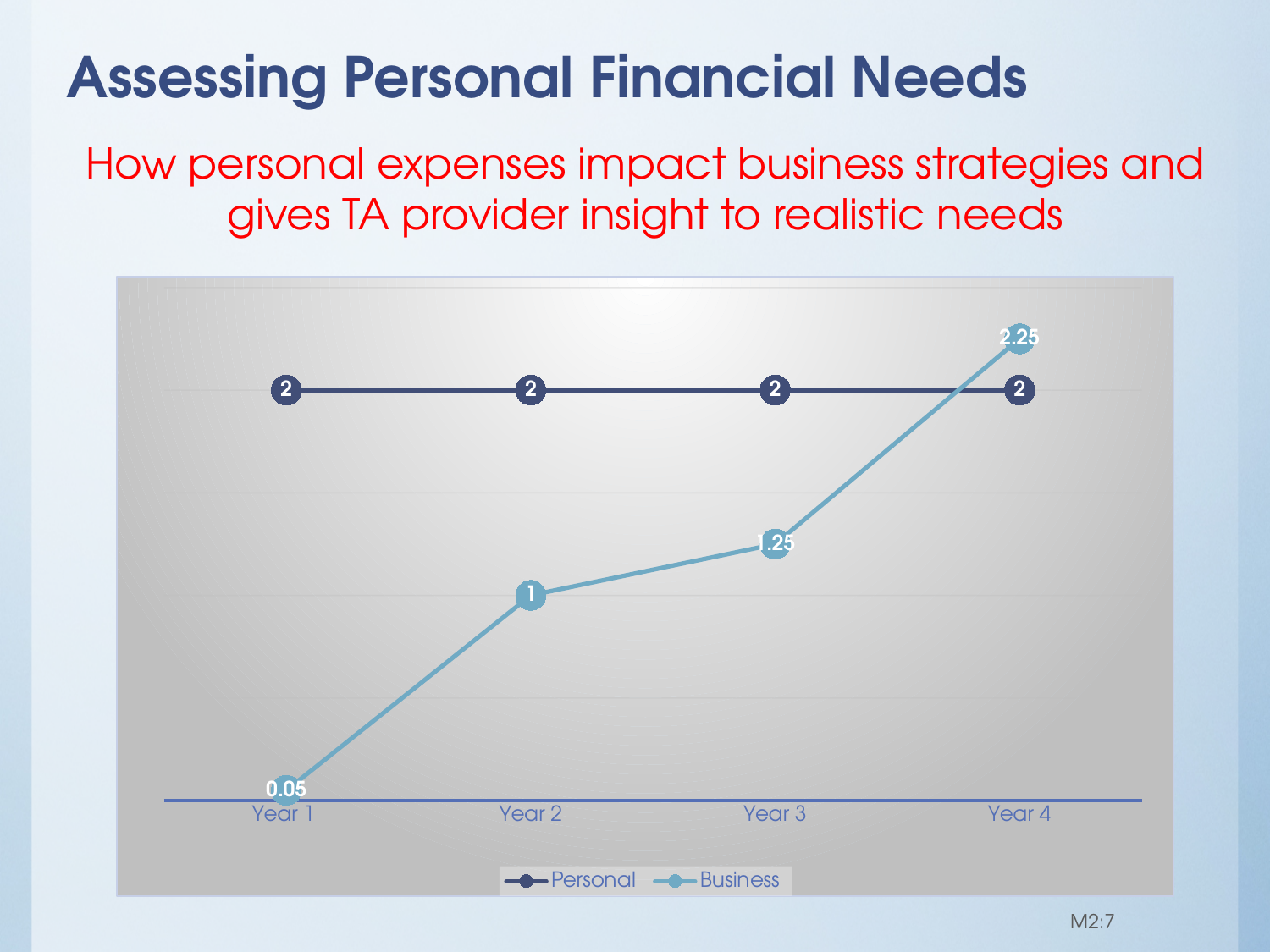

# Assessing Personal Financial Needs
How personal expenses impact business strategies and gives TA provider insight to realistic needs

### Chart

| Category | Personal  | Business  |
|---|---|---|
| Year 1  | 2.0 | 0.05 |
| Year 2 | 2.0 | 1.0 |
| Year 3 | 2.0 | 1.25 |
| Year 4 | 2.0 | 2.25 |
M2:7